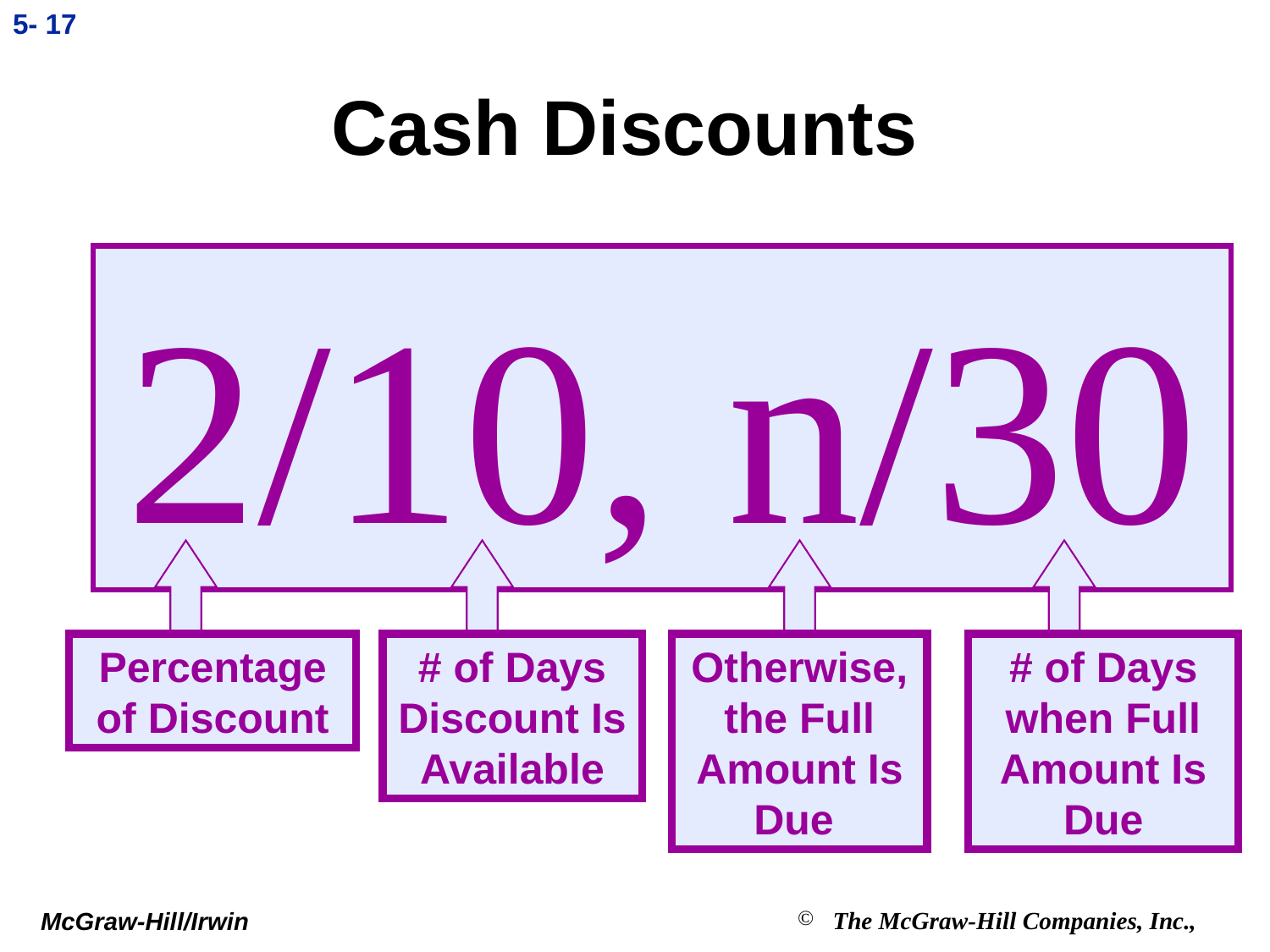

5- 17
# Cash Discounts
2/10, n/30

Percentage of Discount
# of Days Discount Is Available
Otherwise, the Full Amount Is Due
# of Days when Full Amount Is Due